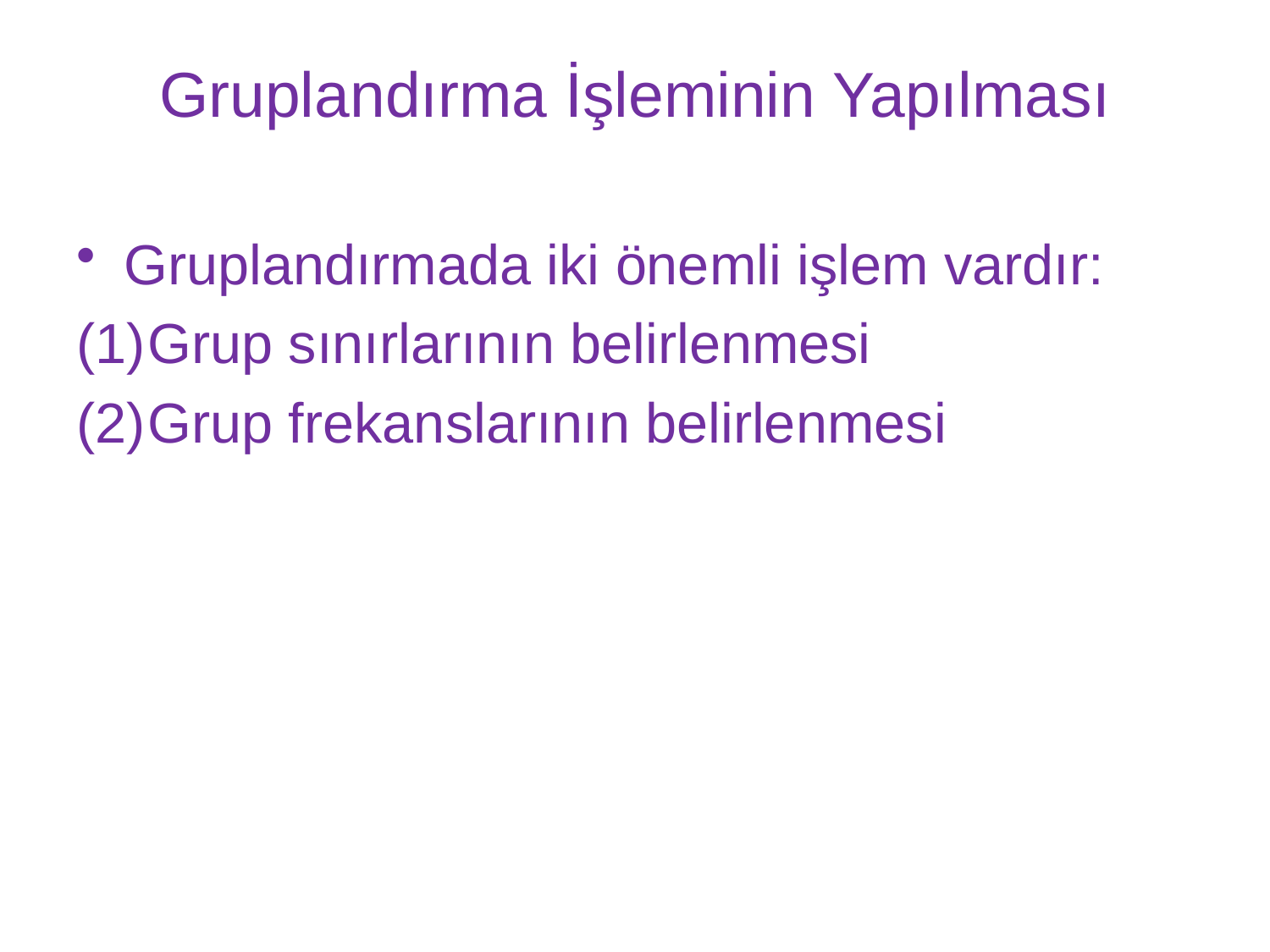

# Gruplandırma İşleminin Yapılması
Gruplandırmada iki önemli işlem vardır:
Grup sınırlarının belirlenmesi
Grup frekanslarının belirlenmesi